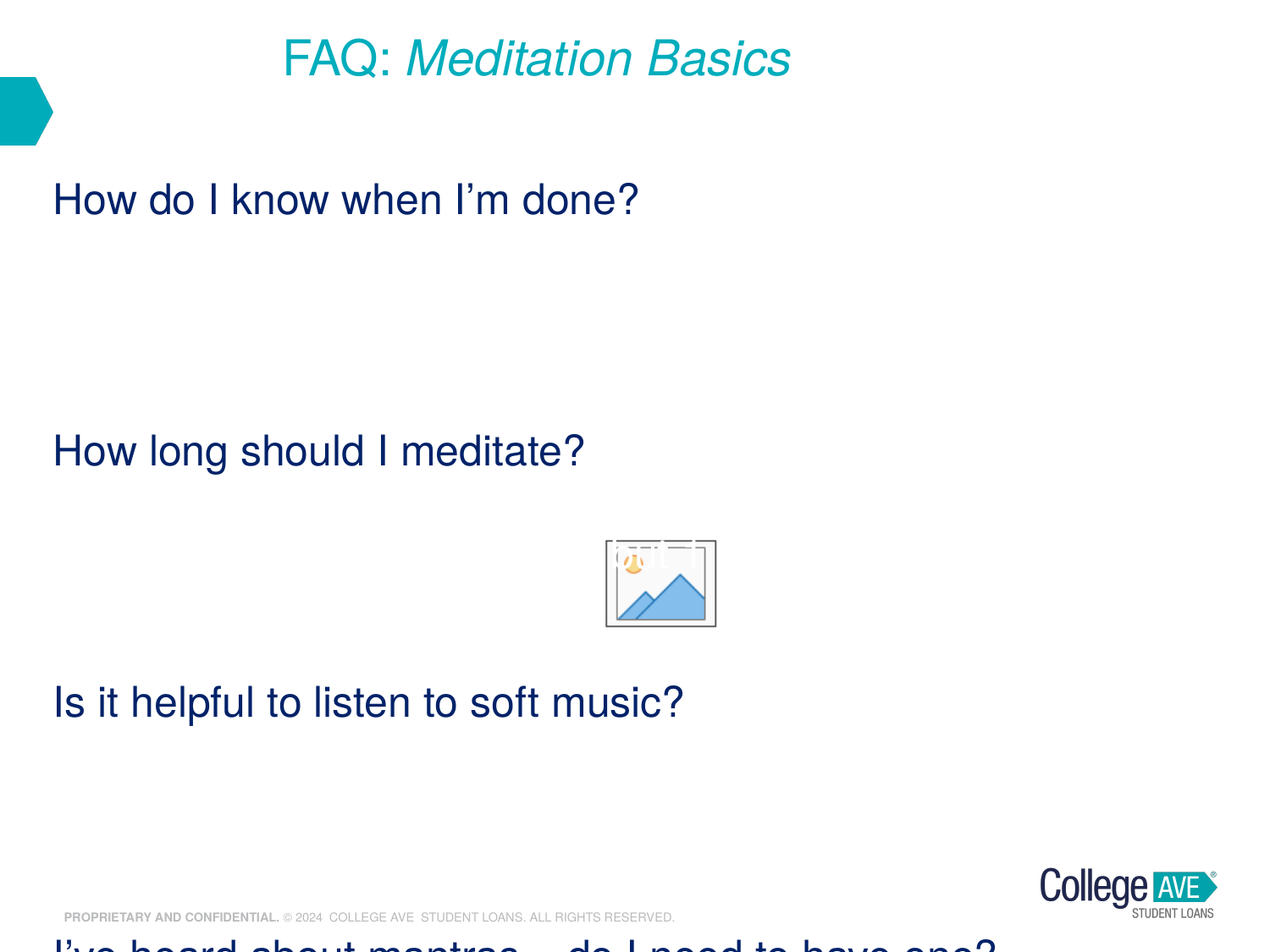

FAQ: Meditation Basics

How do I know when I’m done?
Use a timer – do not peak at your watch/phone

How long should I meditate?
Shoot for 5 -10 minutes daily, but 1 minute absolutely

Is it helpful to listen to soft music?
Not ideally, unless you find it helpful to concentrate

I’ve heard about mantras – do I need to have one?
Not for mindfulness meditation, but you can if it helps you focus

So, all we do is … pay attention to our breath???